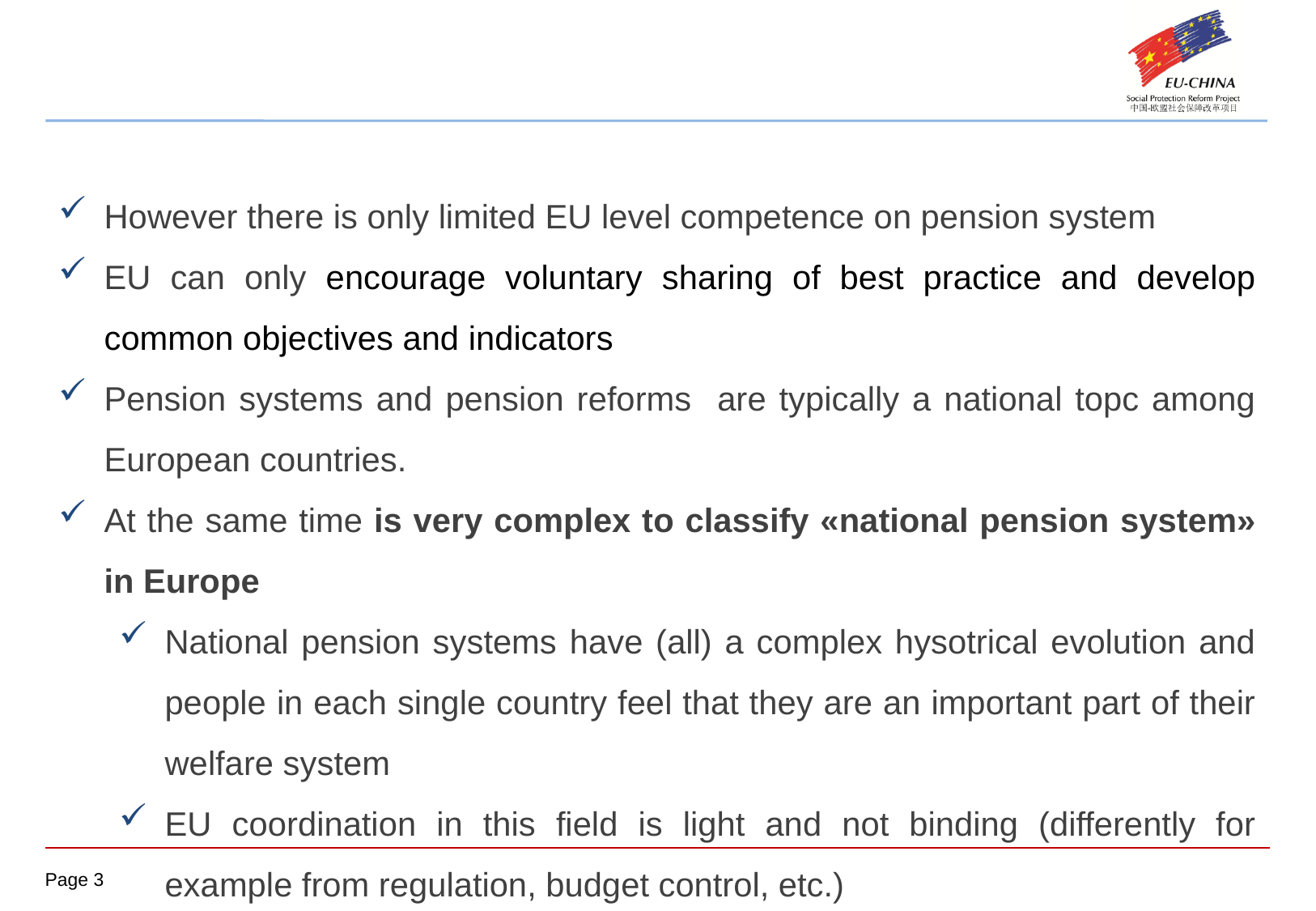

However there is only limited EU level competence on pension system
EU can only encourage voluntary sharing of best practice and develop common objectives and indicators
Pension systems and pension reforms  are typically a national topc among European countries.
At the same time is very complex to classify «national pension system» in Europe
National pension systems have (all) a complex hysotrical evolution and people in each single country feel that they are an important part of their welfare system
EU coordination in this field is light and not binding (differently for example from regulation, budget control, etc.)